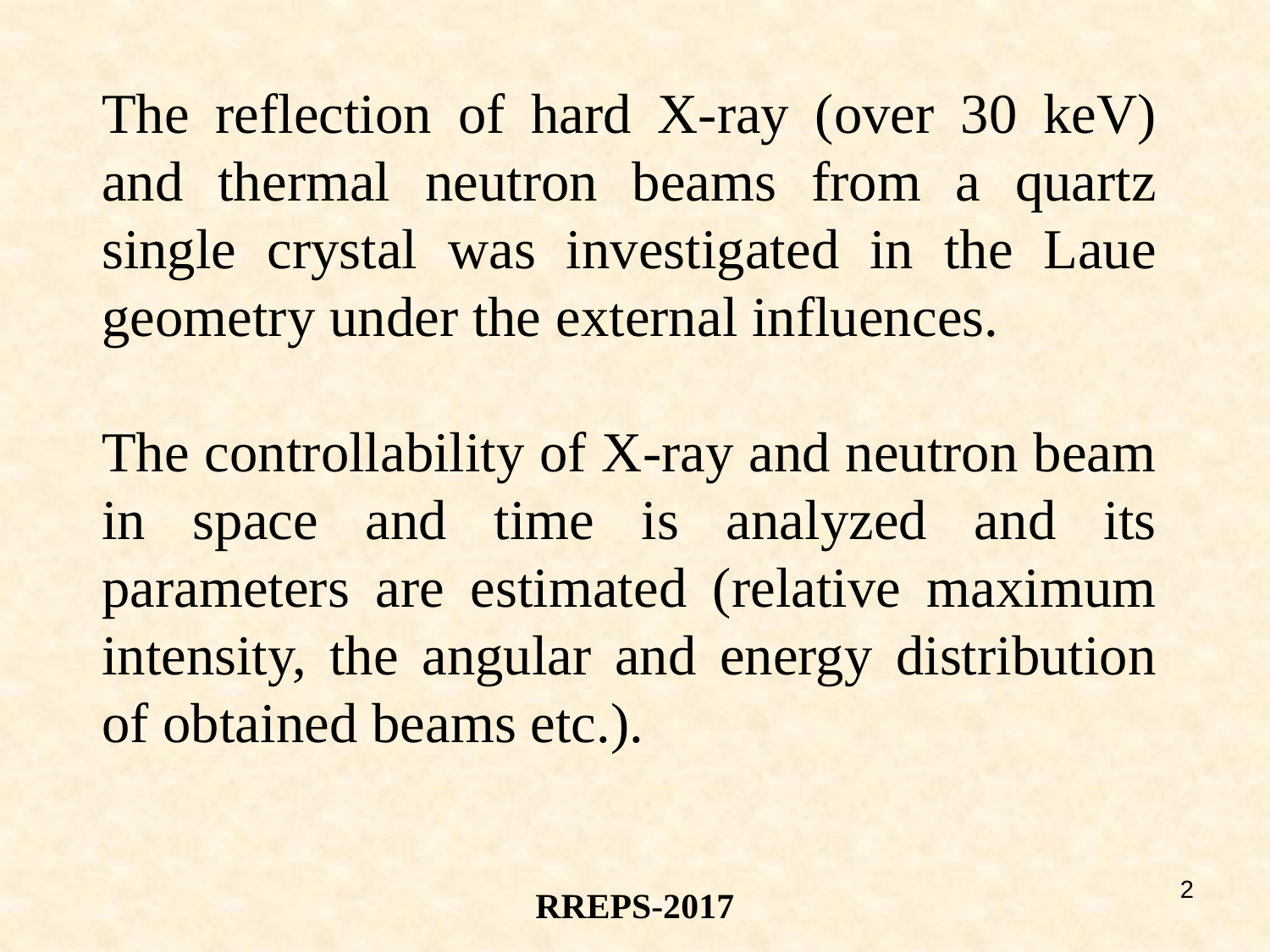

The reflection of hard X-ray (over 30 keV) and thermal neutron beams from a quartz single crystal was investigated in the Laue geometry under the external influences.

The controllability of X-ray and neutron beam in space and time is analyzed and its parameters are estimated (relative maximum intensity, the angular and energy distribution of obtained beams etc.).
2
RREPS-2017